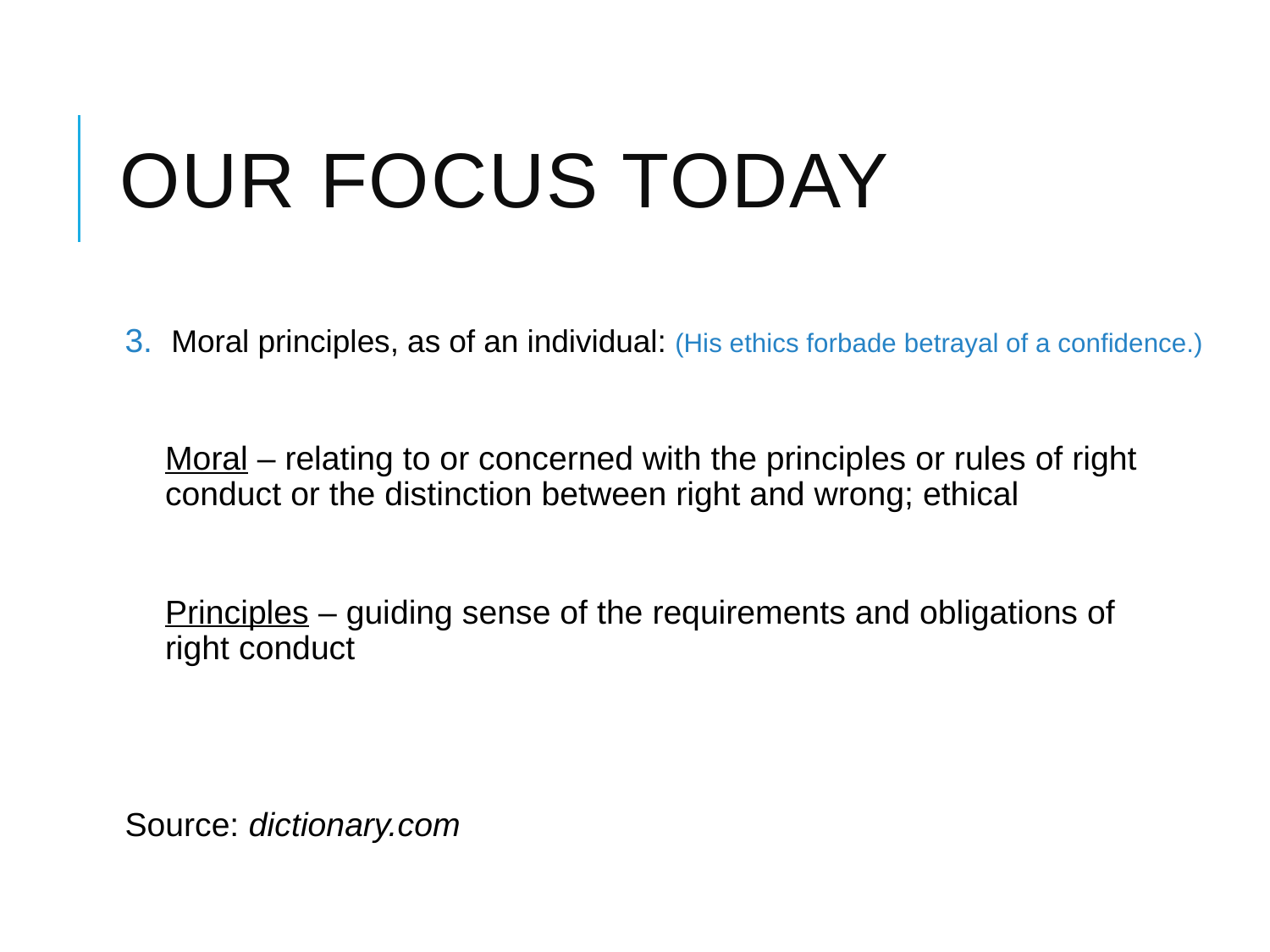

# Our focus today
3.  Moral principles, as of an individual: (His ethics forbade betrayal of a confidence.)

Moral – relating to or concerned with the principles or rules of right conduct or the distinction between right and wrong; ethical

Principles – guiding sense of the requirements and obligations of        right conduct

Source: dictionary.com